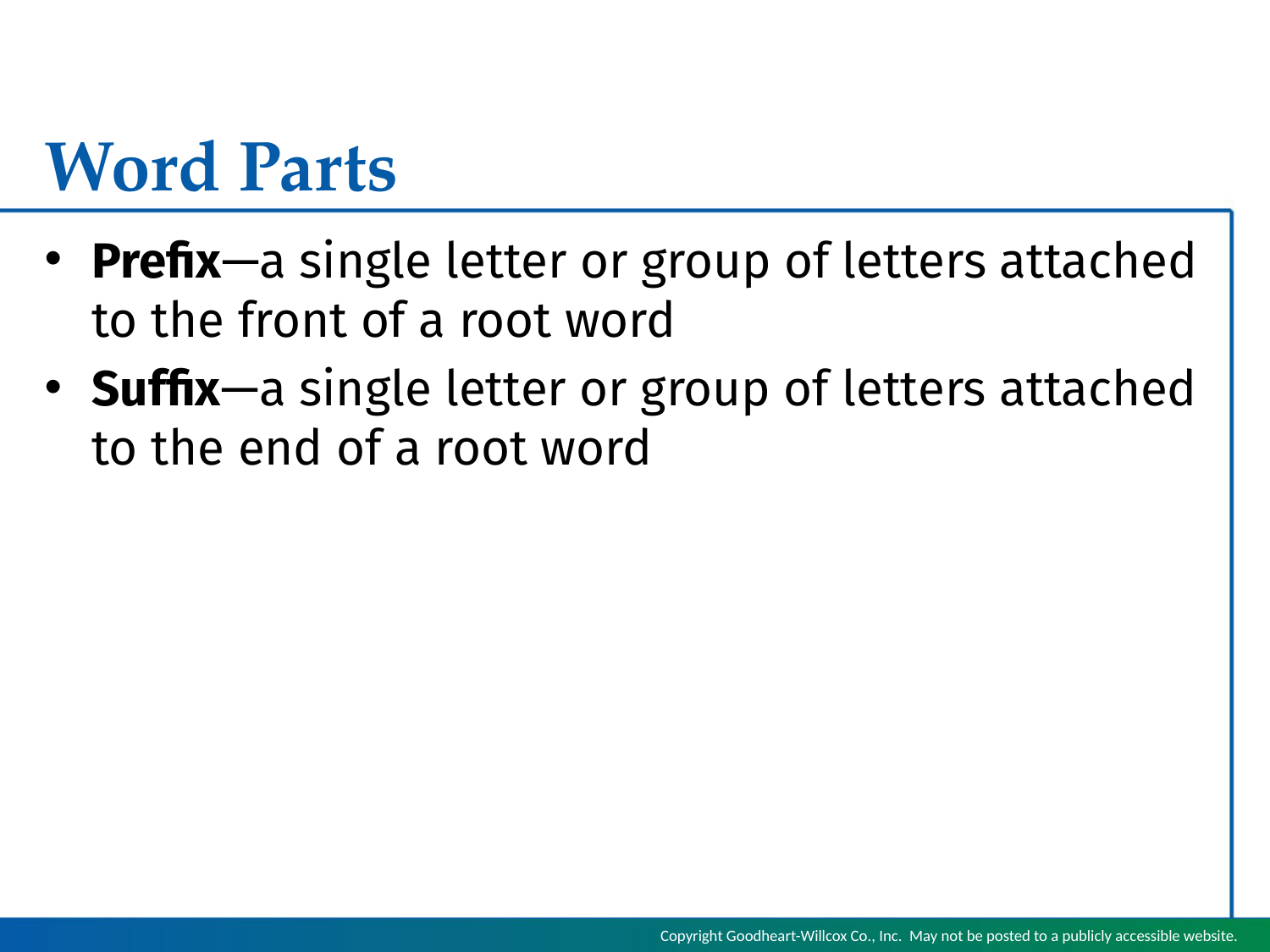

# Word Parts
Prefix—a single letter or group of letters attached to the front of a root word
Suffix—a single letter or group of letters attached to the end of a root word